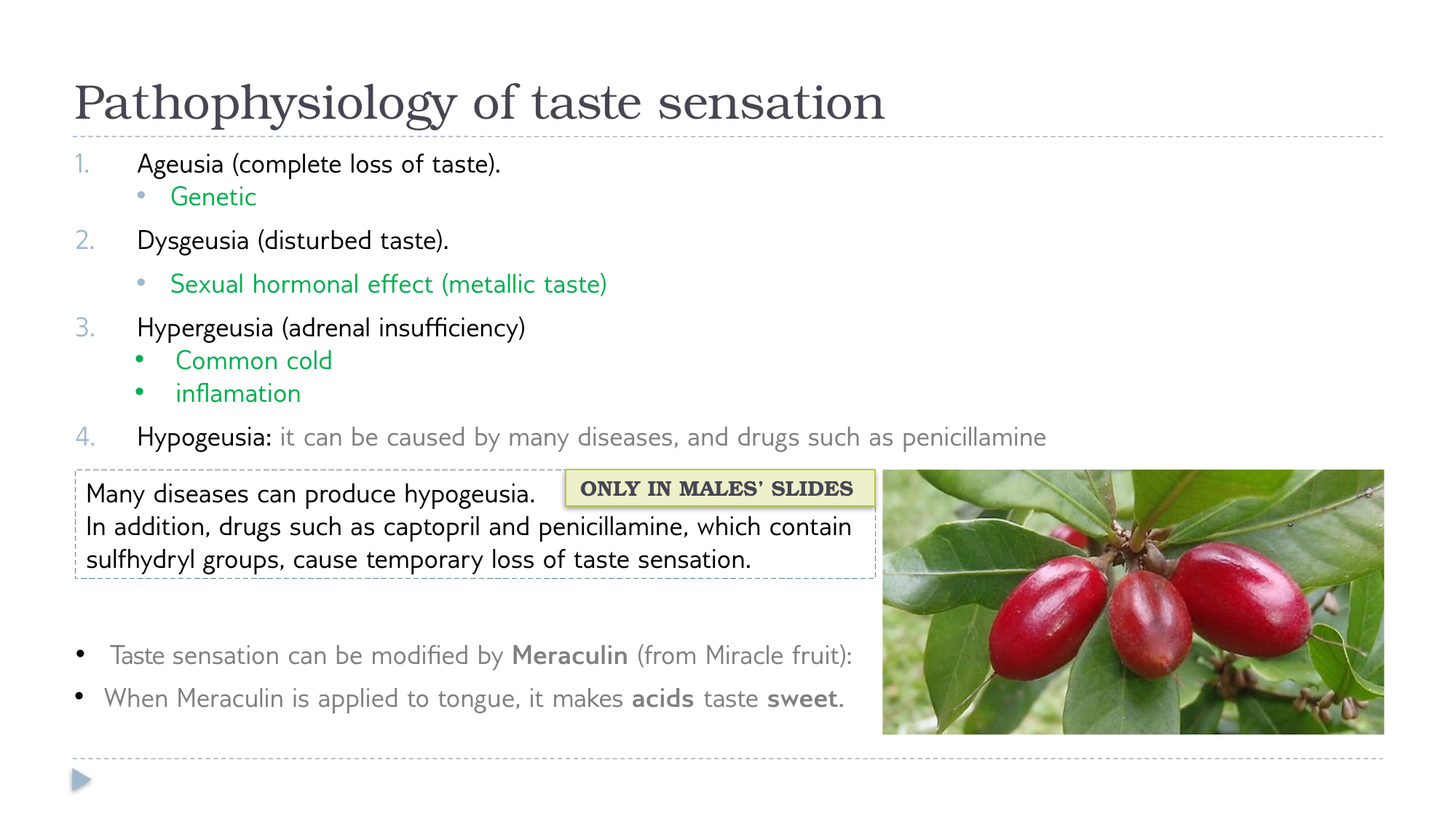

# Pathophysiology of taste sensation
Ageusia (complete loss of taste).
Genetic
Dysgeusia (disturbed taste).
Sexual hormonal effect (metallic taste)
Hypergeusia (adrenal insufficiency)
Common cold
inflamation
Hypogeusia: it can be caused by many diseases, and drugs such as penicillamine

Taste sensation can be modified by Meraculin (from Miracle fruit):
When Meraculin is applied to tongue, it makes acids taste sweet.

ONLY IN MALES’ SLIDES
Many diseases can produce hypogeusia.
In addition, drugs such as captopril and penicillamine, which contain sulfhydryl groups, cause temporary loss of taste sensation.